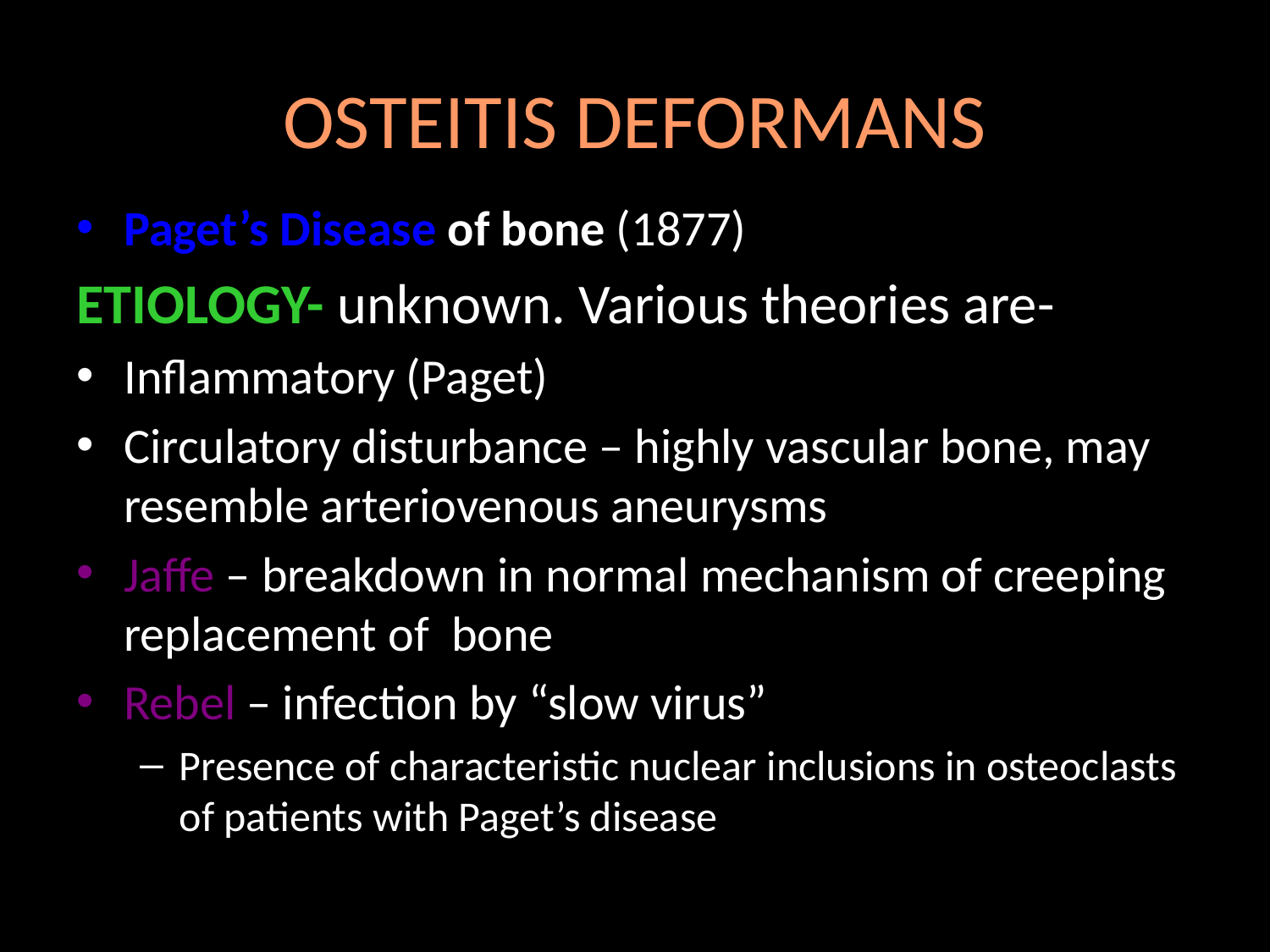

# OSTEITIS DEFORMANS
Paget’s Disease of bone (1877)
ETIOLOGY- unknown. Various theories are-
Inflammatory (Paget)
Circulatory disturbance – highly vascular bone, may resemble arteriovenous aneurysms
Jaffe – breakdown in normal mechanism of creeping replacement of  bone
Rebel – infection by “slow virus”
Presence of characteristic nuclear inclusions in osteoclasts of patients with Paget’s disease